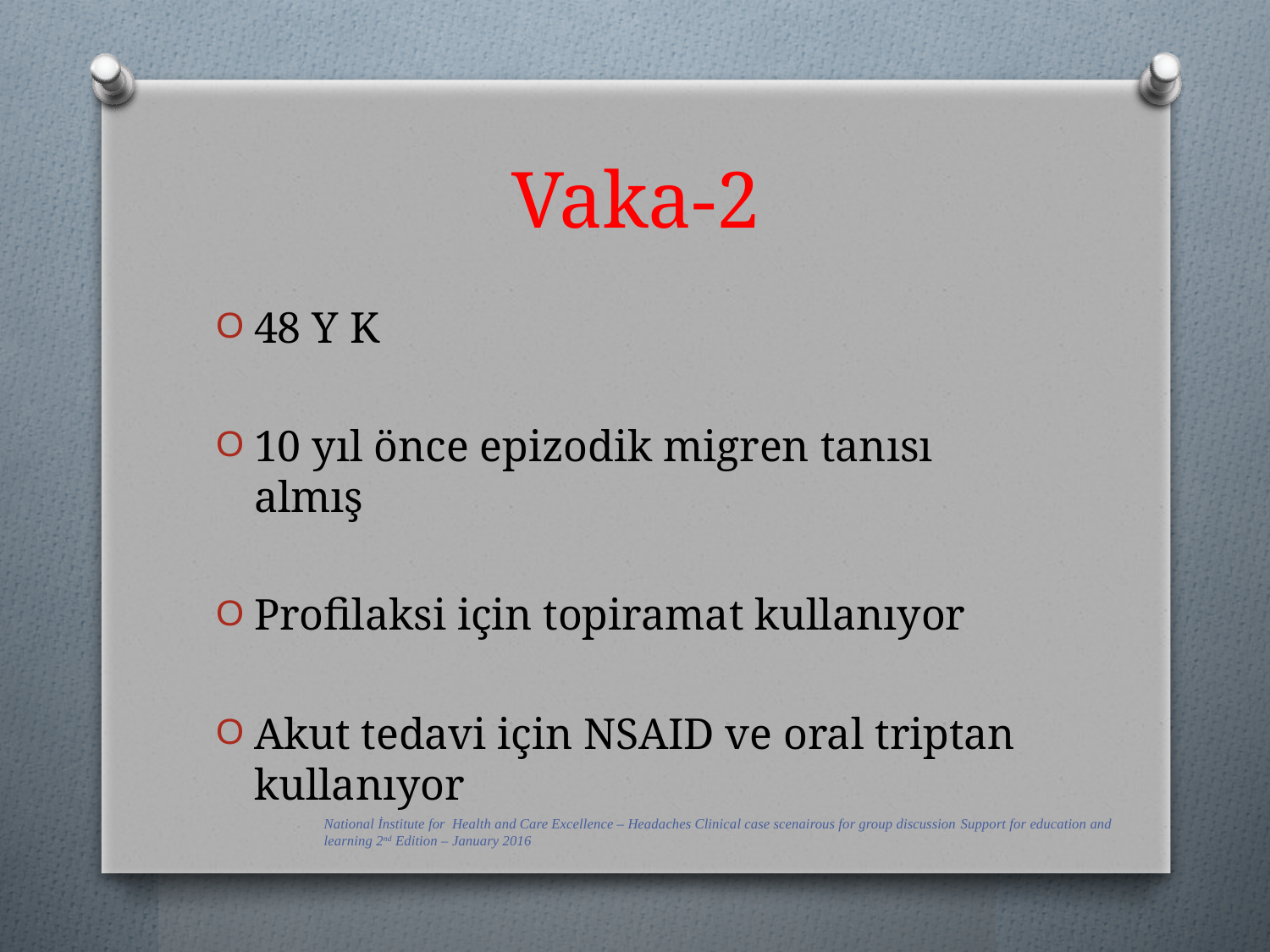

# Vaka-2
48 Y K

10 yıl önce epizodik migren tanısı almış

Profilaksi için topiramat kullanıyor

Akut tedavi için NSAID ve oral triptan kullanıyor
National İnstitute for  Health and Care Excellence – Headaches Clinical case scenairous for group discussion Support for education and learning 2nd Edition – January 2016